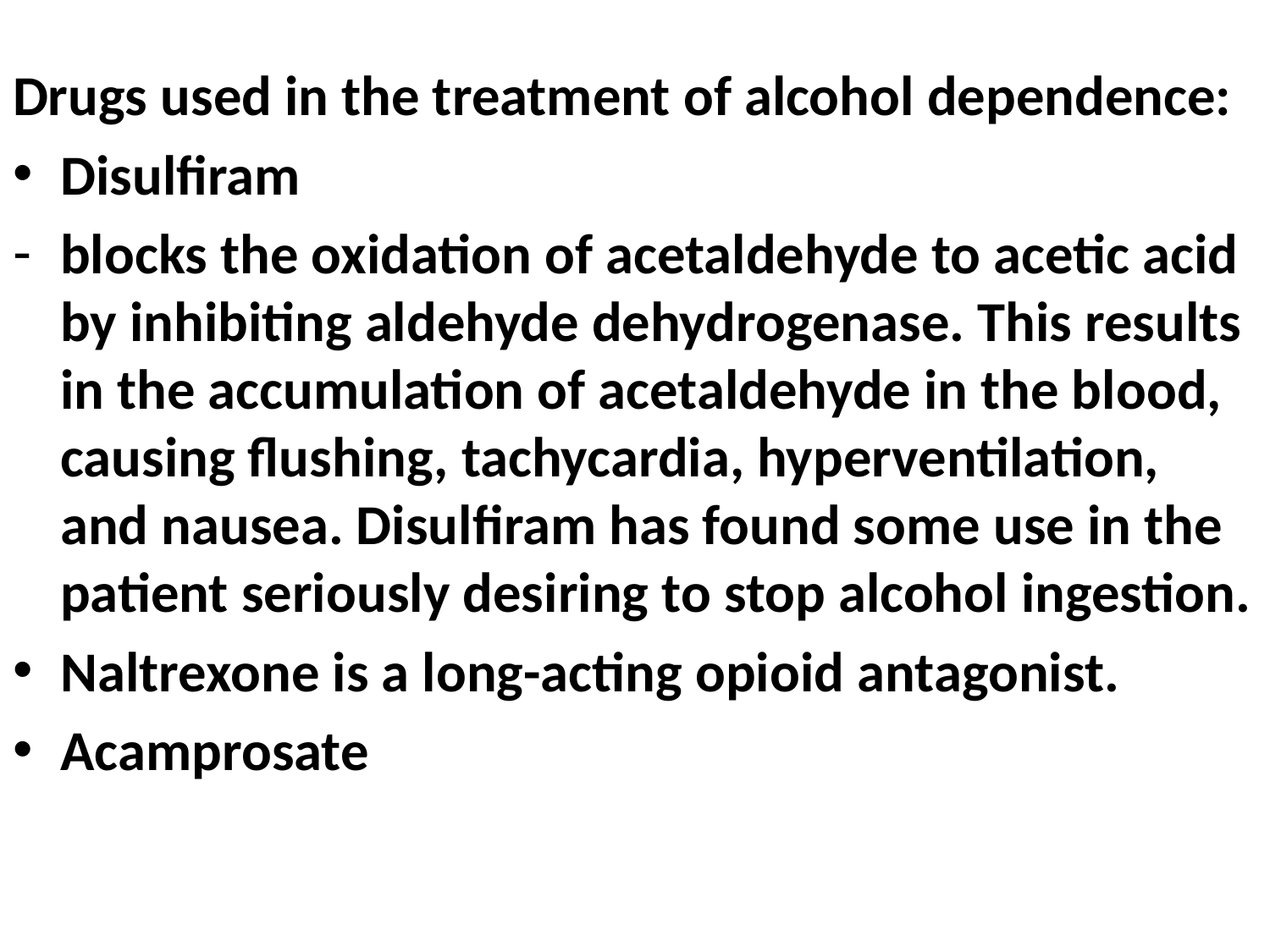

Drugs used in the treatment of alcohol dependence:
Disulfiram
blocks the oxidation of acetaldehyde to acetic acid by inhibiting aldehyde dehydrogenase. This results in the accumulation of acetaldehyde in the blood, causing flushing, tachycardia, hyperventilation, and nausea. Disulfiram has found some use in the patient seriously desiring to stop alcohol ingestion.
Naltrexone is a long-acting opioid antagonist.
Acamprosate